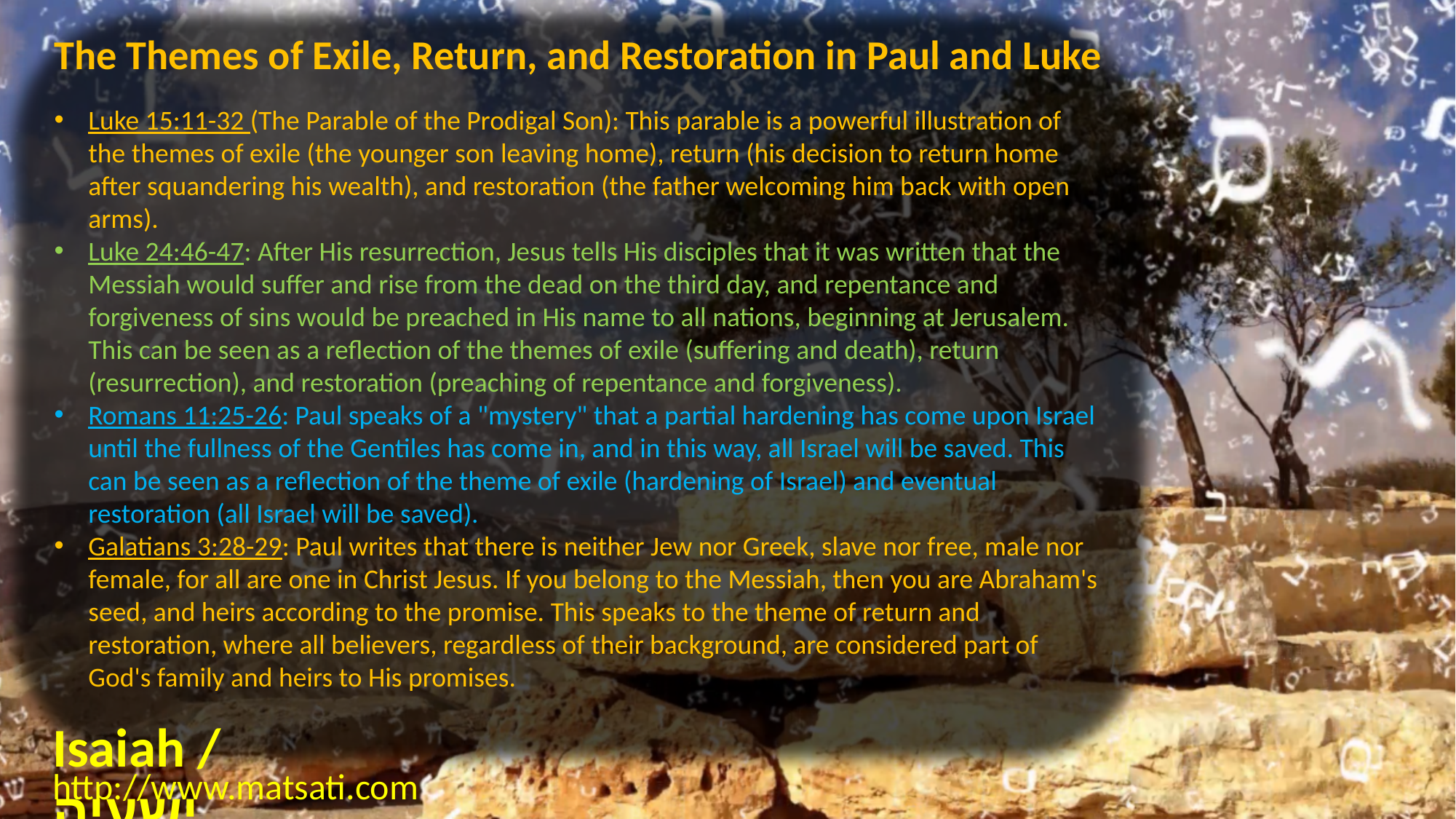

The Themes of Exile, Return, and Restoration in Paul and Luke

Luke 15:11-32 (The Parable of the Prodigal Son): This parable is a powerful illustration of the themes of exile (the younger son leaving home), return (his decision to return home after squandering his wealth), and restoration (the father welcoming him back with open arms).
Luke 24:46-47: After His resurrection, Jesus tells His disciples that it was written that the Messiah would suffer and rise from the dead on the third day, and repentance and forgiveness of sins would be preached in His name to all nations, beginning at Jerusalem. This can be seen as a reflection of the themes of exile (suffering and death), return (resurrection), and restoration (preaching of repentance and forgiveness).
Romans 11:25-26: Paul speaks of a "mystery" that a partial hardening has come upon Israel until the fullness of the Gentiles has come in, and in this way, all Israel will be saved. This can be seen as a reflection of the theme of exile (hardening of Israel) and eventual restoration (all Israel will be saved).
Galatians 3:28-29: Paul writes that there is neither Jew nor Greek, slave nor free, male nor female, for all are one in Christ Jesus. If you belong to the Messiah, then you are Abraham's seed, and heirs according to the promise. This speaks to the theme of return and restoration, where all believers, regardless of their background, are considered part of God's family and heirs to His promises.
Isaiah / ישעיה
http://www.matsati.com